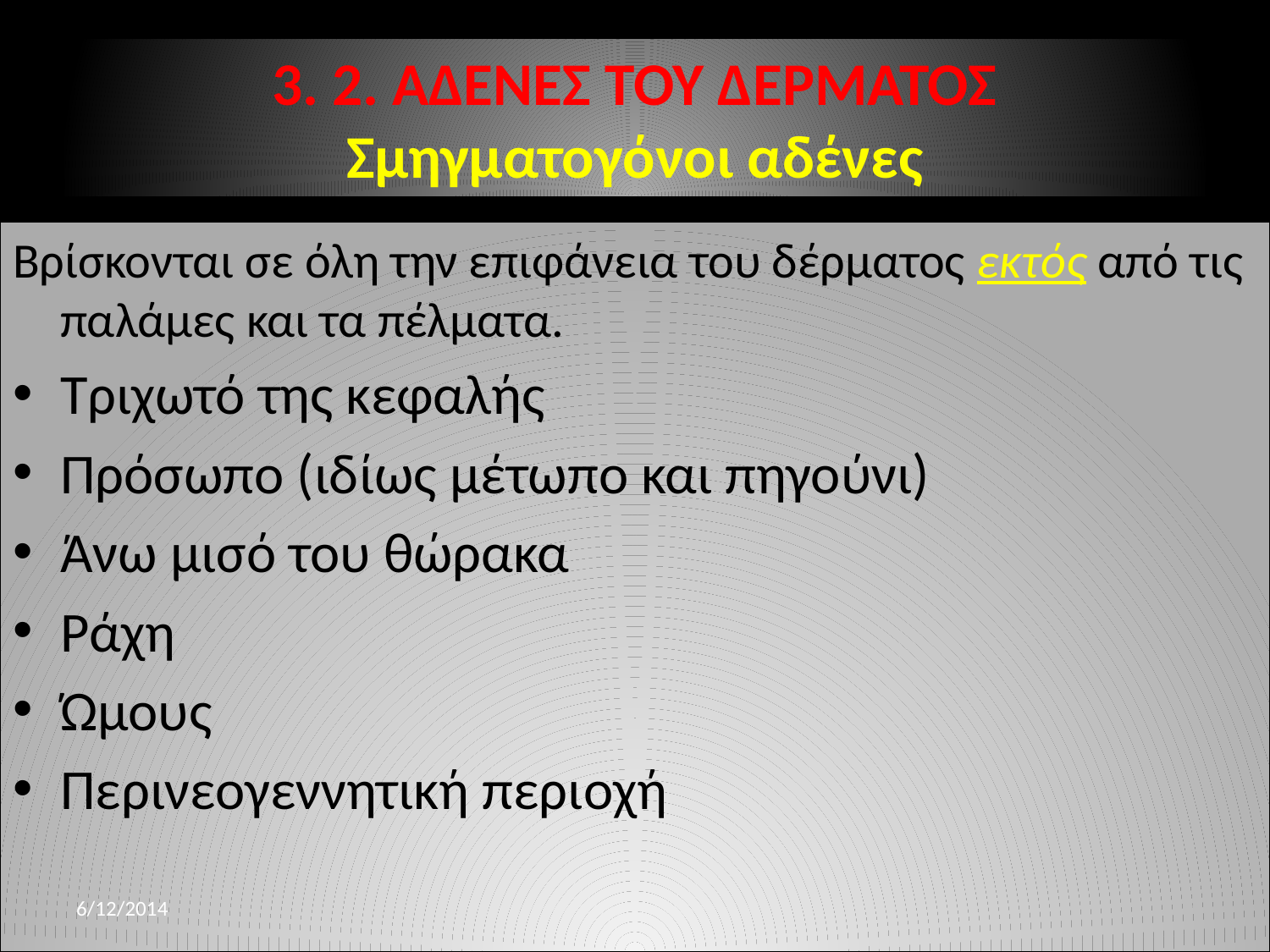

# 3. 2. ΑΔΕΝΕΣ ΤΟΥ ΔΕΡΜΑΤΟΣ Σμηγματογόνοι αδένες
Βρίσκονται σε όλη την επιφάνεια του δέρματος εκτός από τις παλάμες και τα πέλματα.
Τριχωτό της κεφαλής
Πρόσωπο (ιδίως μέτωπο και πηγούνι)
Άνω μισό του θώρακα
Ράχη
Ώμους
Περινεογεννητική περιοχή

6/12/2014
Αναστασιάδη Ντότσικα Ιωάννα Μ.Δ.Ε.
40